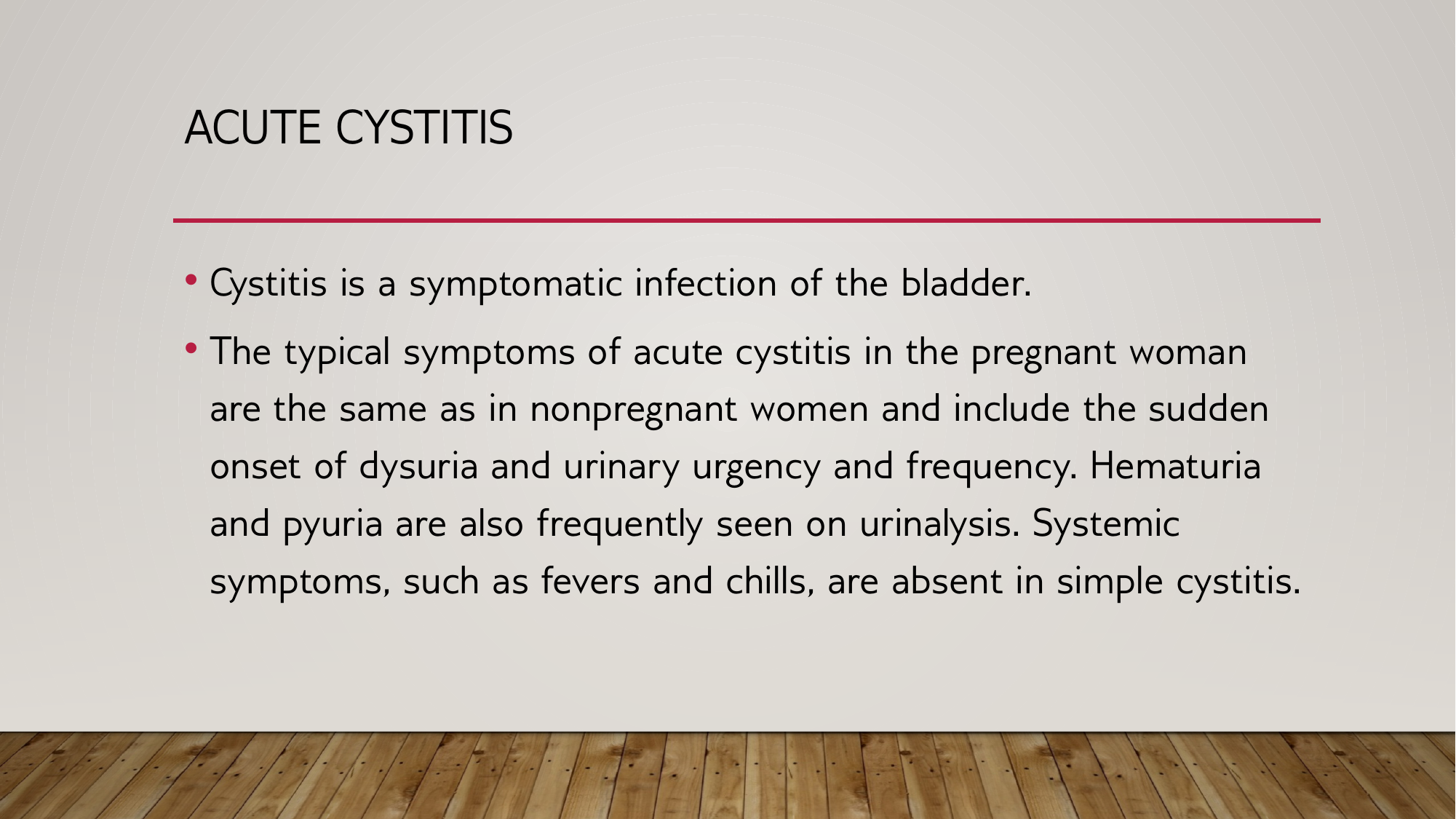

# ACUTE CYSTITIS
Cystitis is a symptomatic infection of the bladder.
The typical symptoms of acute cystitis in the pregnant woman are the same as in nonpregnant women and include the sudden onset of dysuria and urinary urgency and frequency. Hematuria and pyuria are also frequently seen on urinalysis. Systemic symptoms, such as fevers and chills, are absent in simple cystitis.